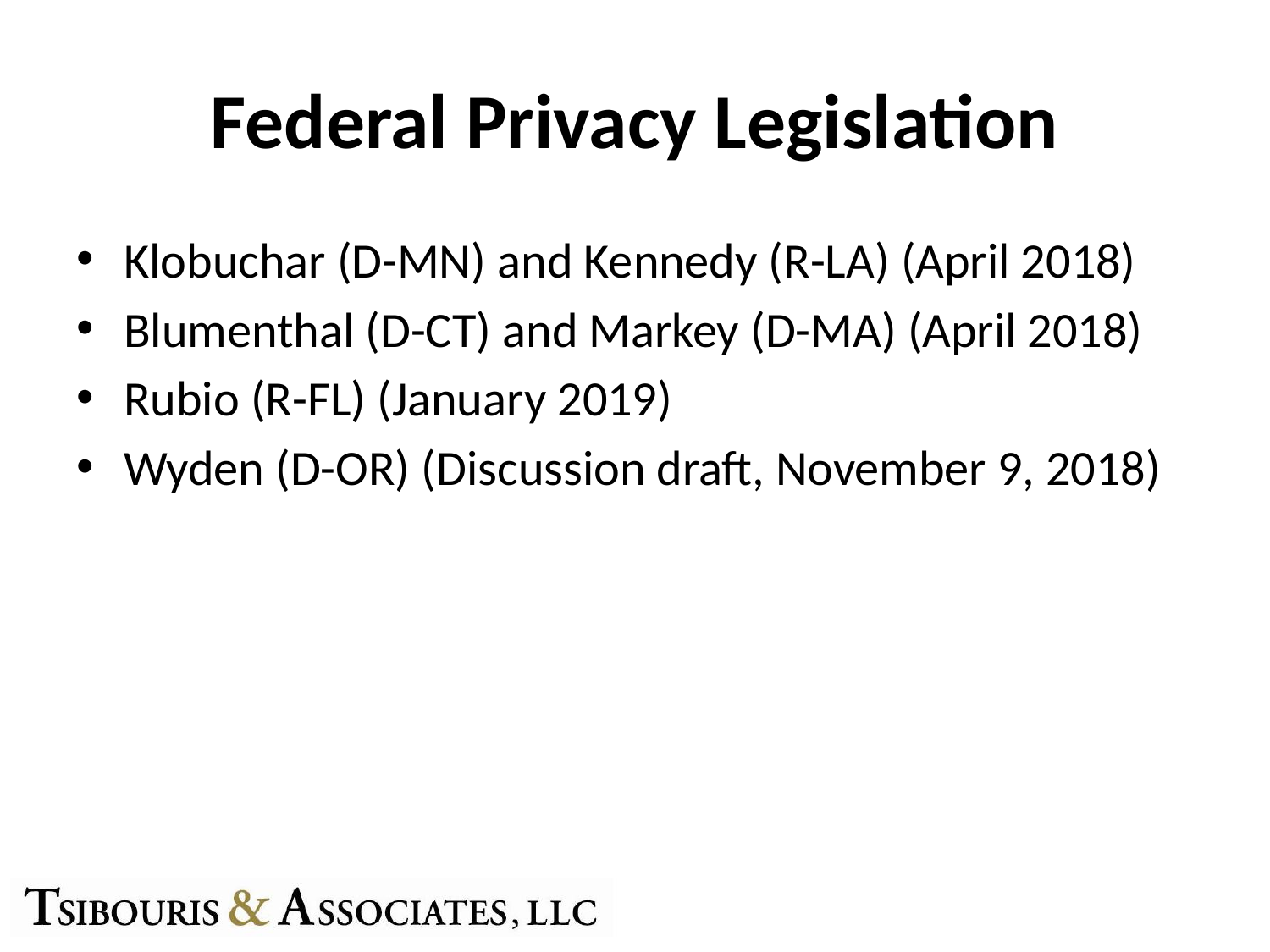

# Federal Privacy Legislation
Klobuchar (D-MN) and Kennedy (R-LA) (April 2018)
Blumenthal (D-CT) and Markey (D-MA) (April 2018)
Rubio (R-FL) (January 2019)
Wyden (D-OR) (Discussion draft, November 9, 2018)